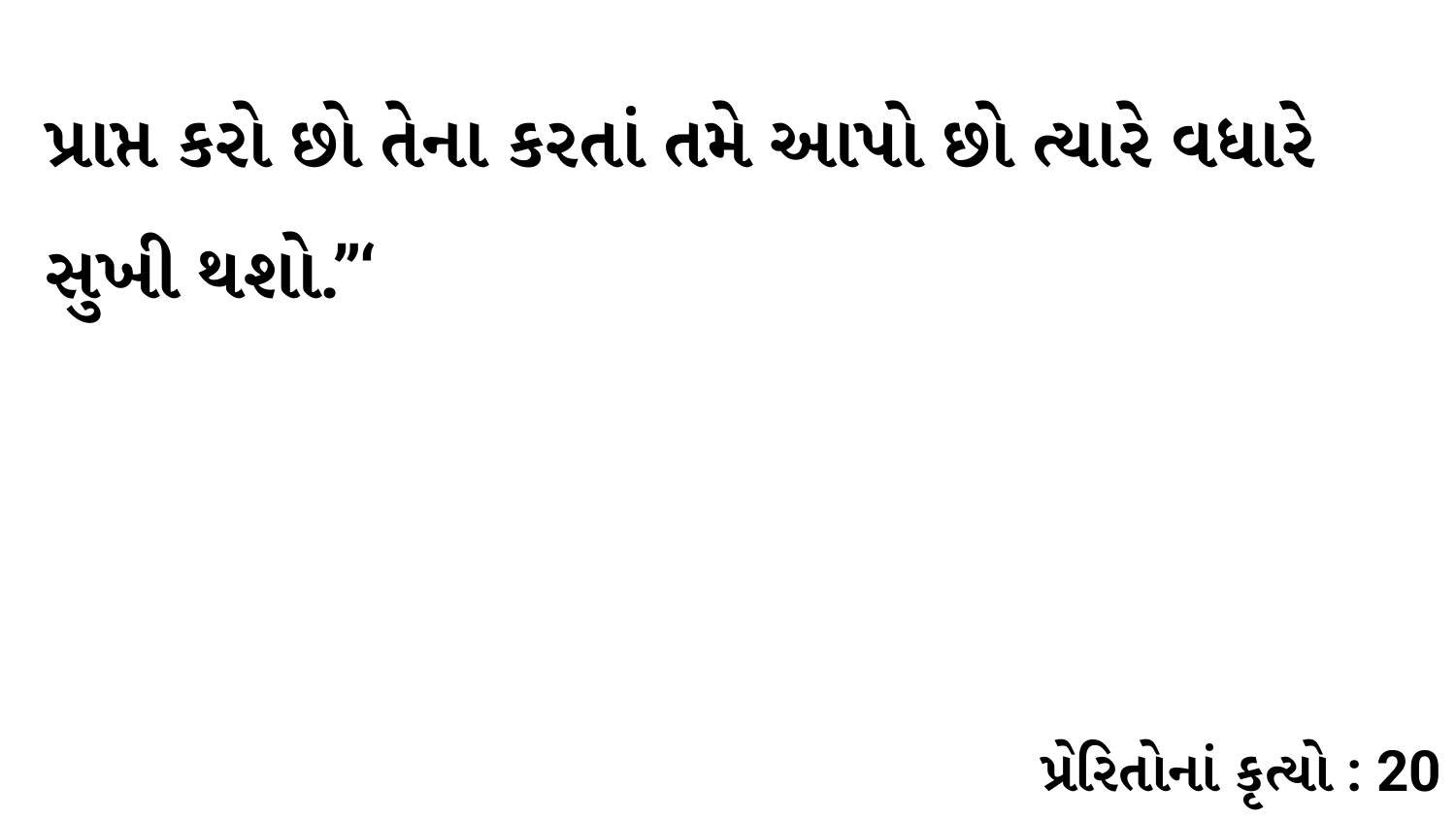

પ્રાપ્ત કરો છો તેના કરતાં તમે આપો છો ત્યારે વધારે સુખી થશો.”‘
પ્રેરિતોનાં કૃત્યો : 20